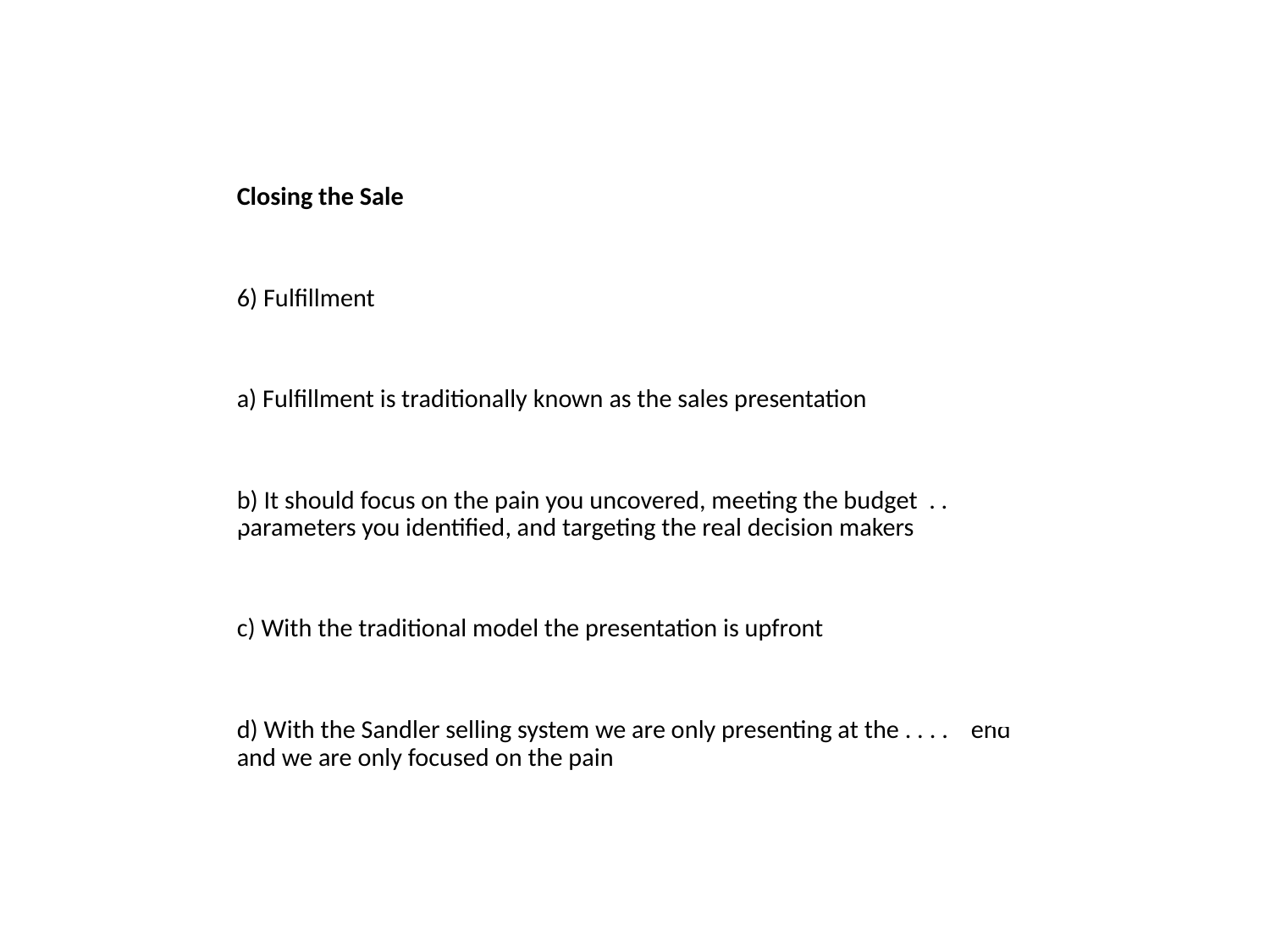

#
Closing the Sale

6) Fulfillment

a) Fulfillment is traditionally known as the sales presentation

b) It should focus on the pain you uncovered, meeting the budget  . .   parameters you identified, and targeting the real decision makers

c) With the traditional model the presentation is upfront

d) With the Sandler selling system we are only presenting at the . . . .    end and we are only focused on the pain